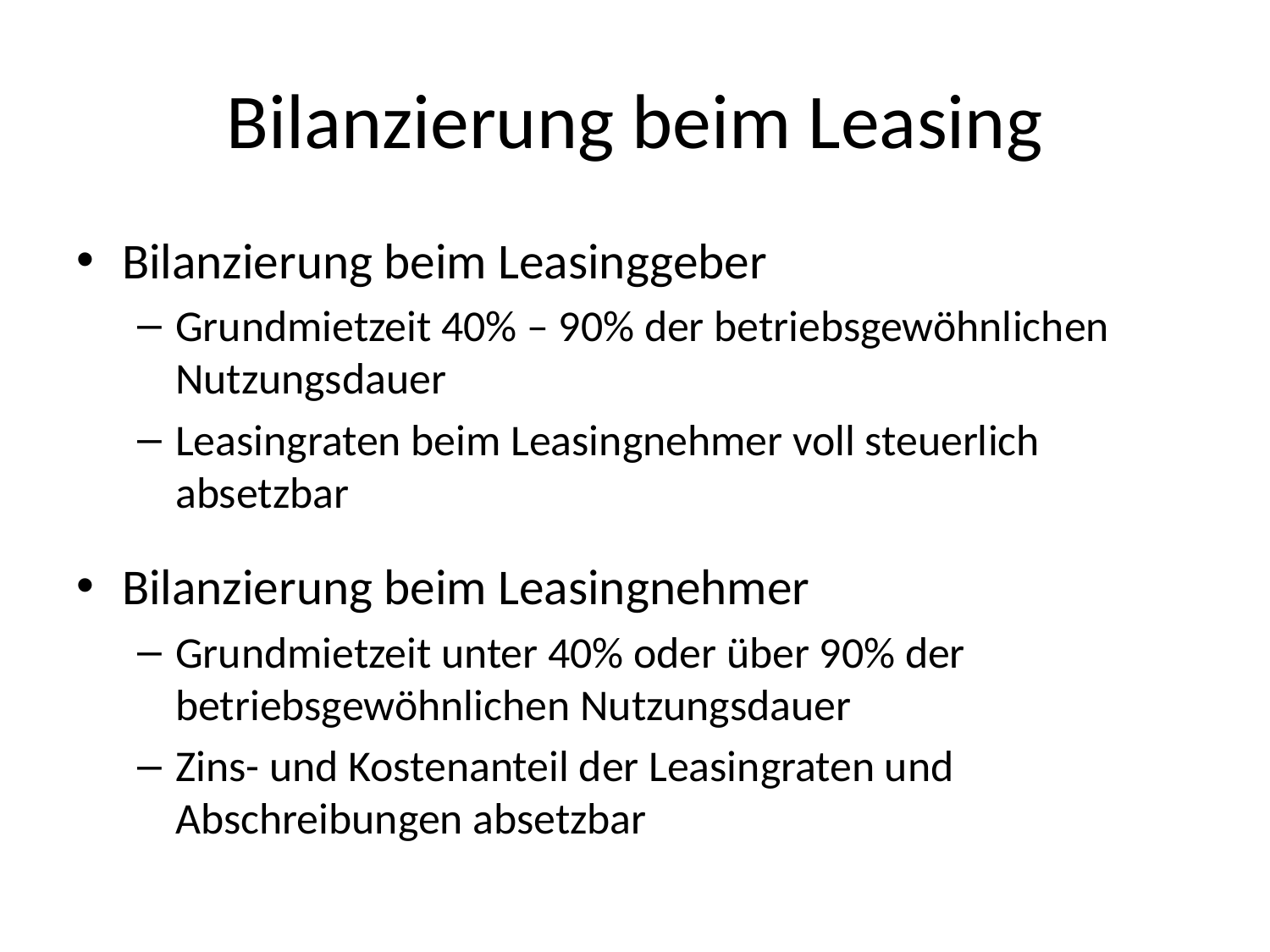

# Bilanzierung beim Leasing
Bilanzierung beim Leasinggeber
Grundmietzeit 40% – 90% der betriebsgewöhnlichen Nutzungsdauer
Leasingraten beim Leasingnehmer voll steuerlich absetzbar
Bilanzierung beim Leasingnehmer
Grundmietzeit unter 40% oder über 90% der betriebsgewöhnlichen Nutzungsdauer
Zins- und Kostenanteil der Leasingraten und Abschreibungen absetzbar